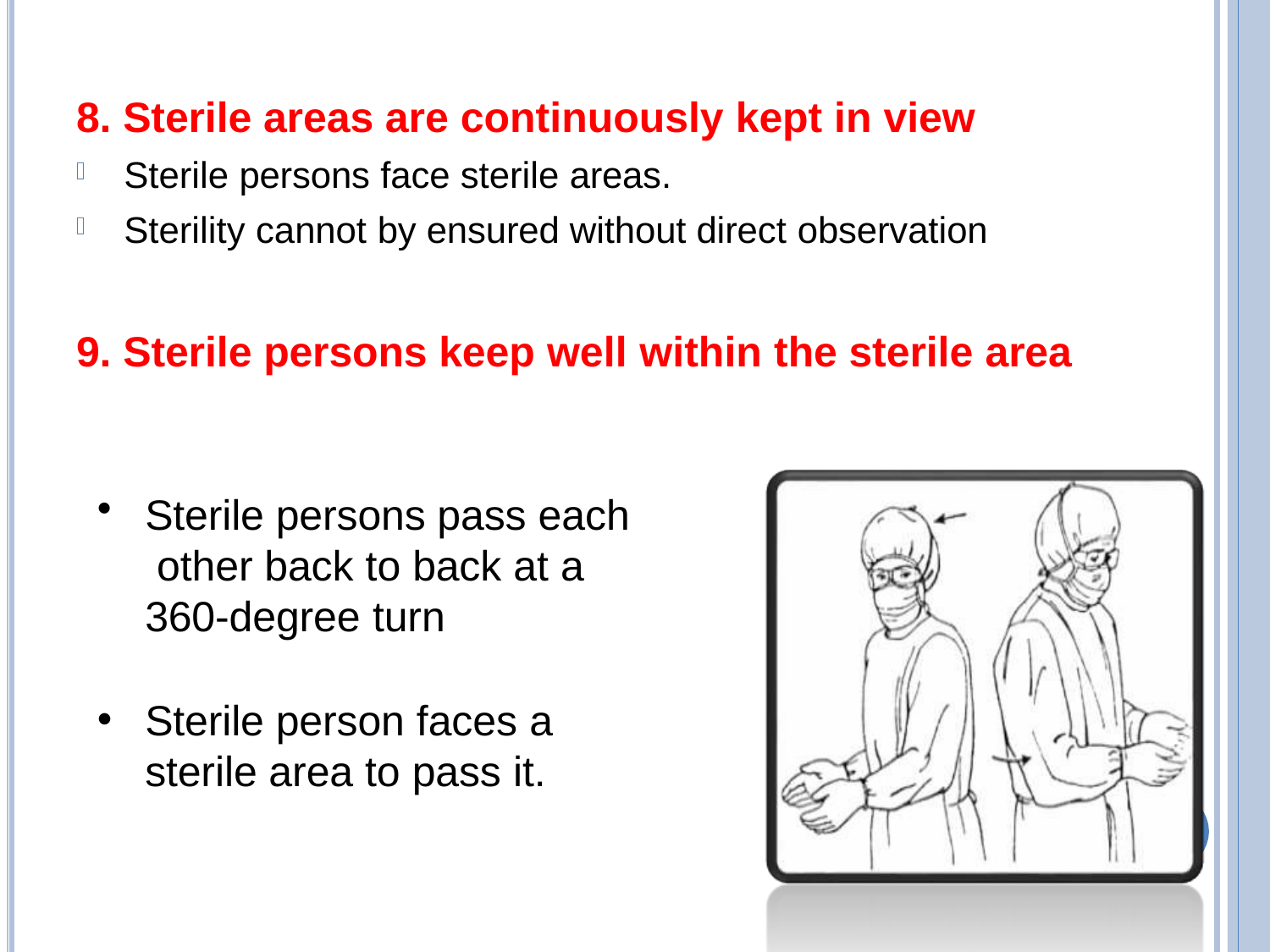

# 8. Sterile areas are continuously kept in view
Sterile persons face sterile areas.
Sterility cannot by ensured without direct observation

Sterile persons keep well within the sterile area

Sterile persons pass each  other back to back at a  360-degree turn

Sterile person faces a
sterile area to pass it.